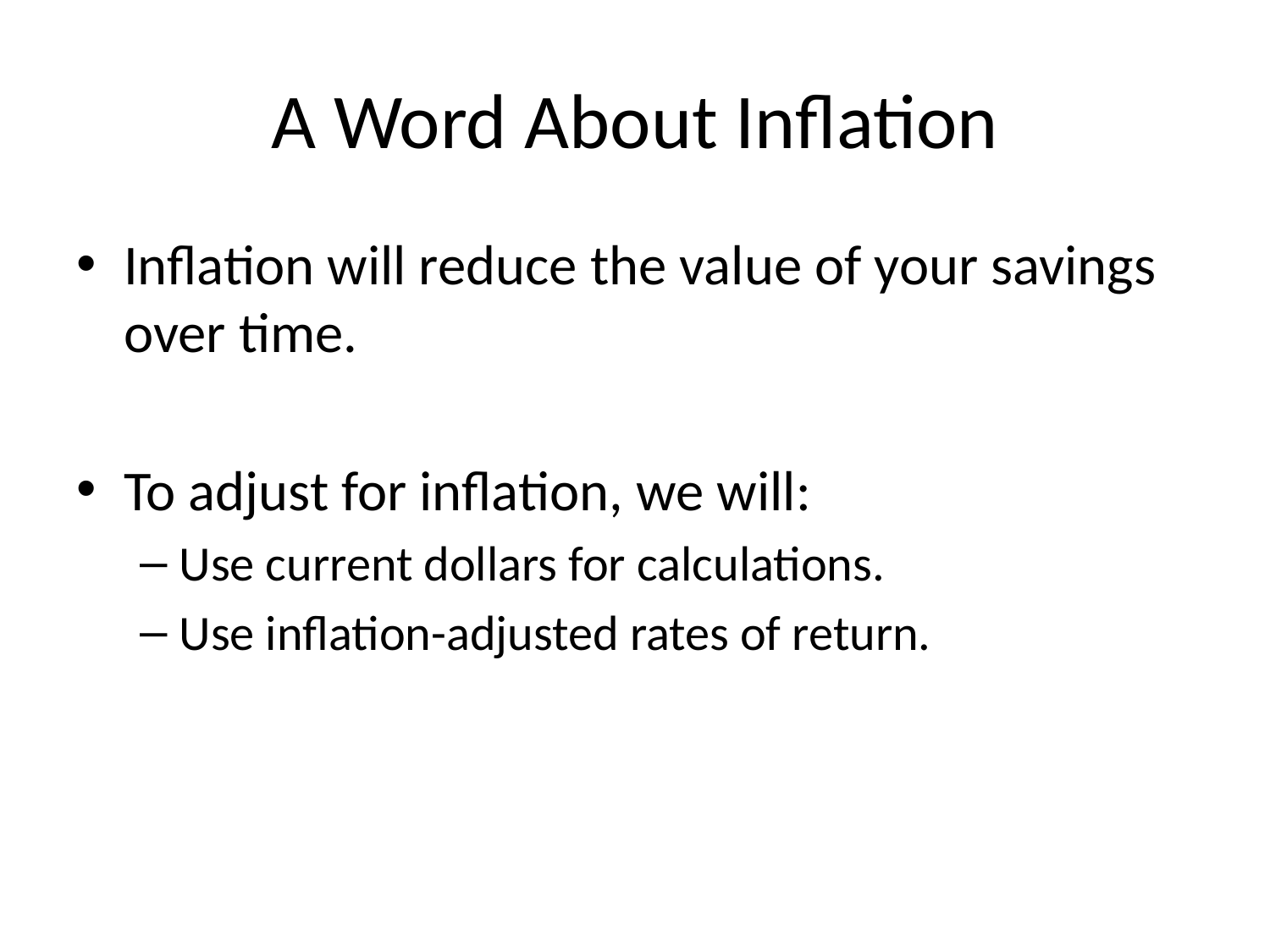

# A Word About Inflation
Inflation will reduce the value of your savings over time.

To adjust for inflation, we will:
Use current dollars for calculations.
Use inflation-adjusted rates of return.